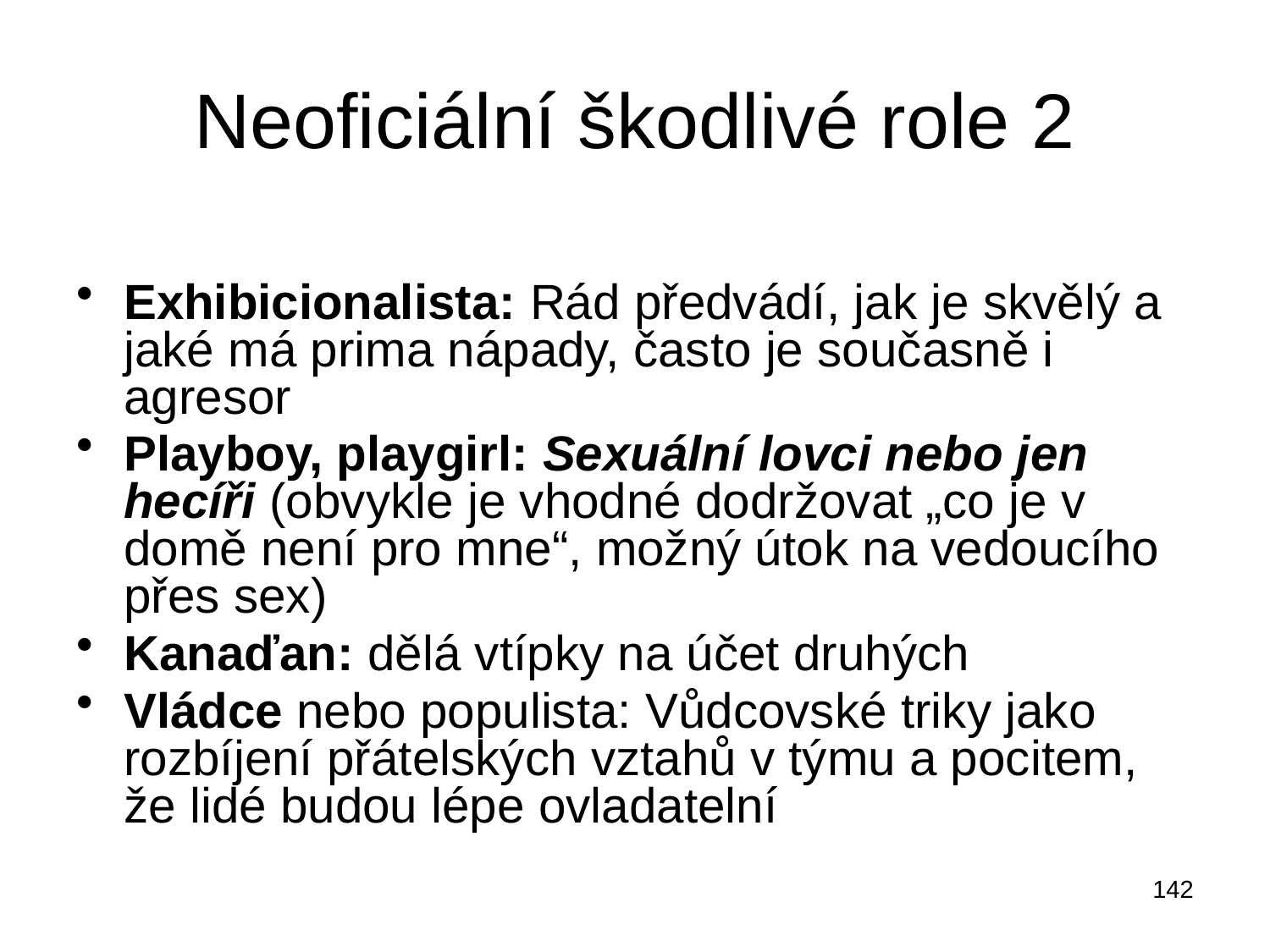

# Neoficiální škodlivé role 2
Exhibicionalista: Rád předvádí, jak je skvělý a jaké má prima nápady, často je současně i agresor
Playboy, playgirl: Sexuální lovci nebo jen hecíři (obvykle je vhodné dodržovat „co je v domě není pro mne“, možný útok na vedoucího přes sex)
Kanaďan: dělá vtípky na účet druhých
Vládce nebo populista: Vůdcovské triky jako rozbíjení přátelských vztahů v týmu a pocitem, že lidé budou lépe ovladatelní
142